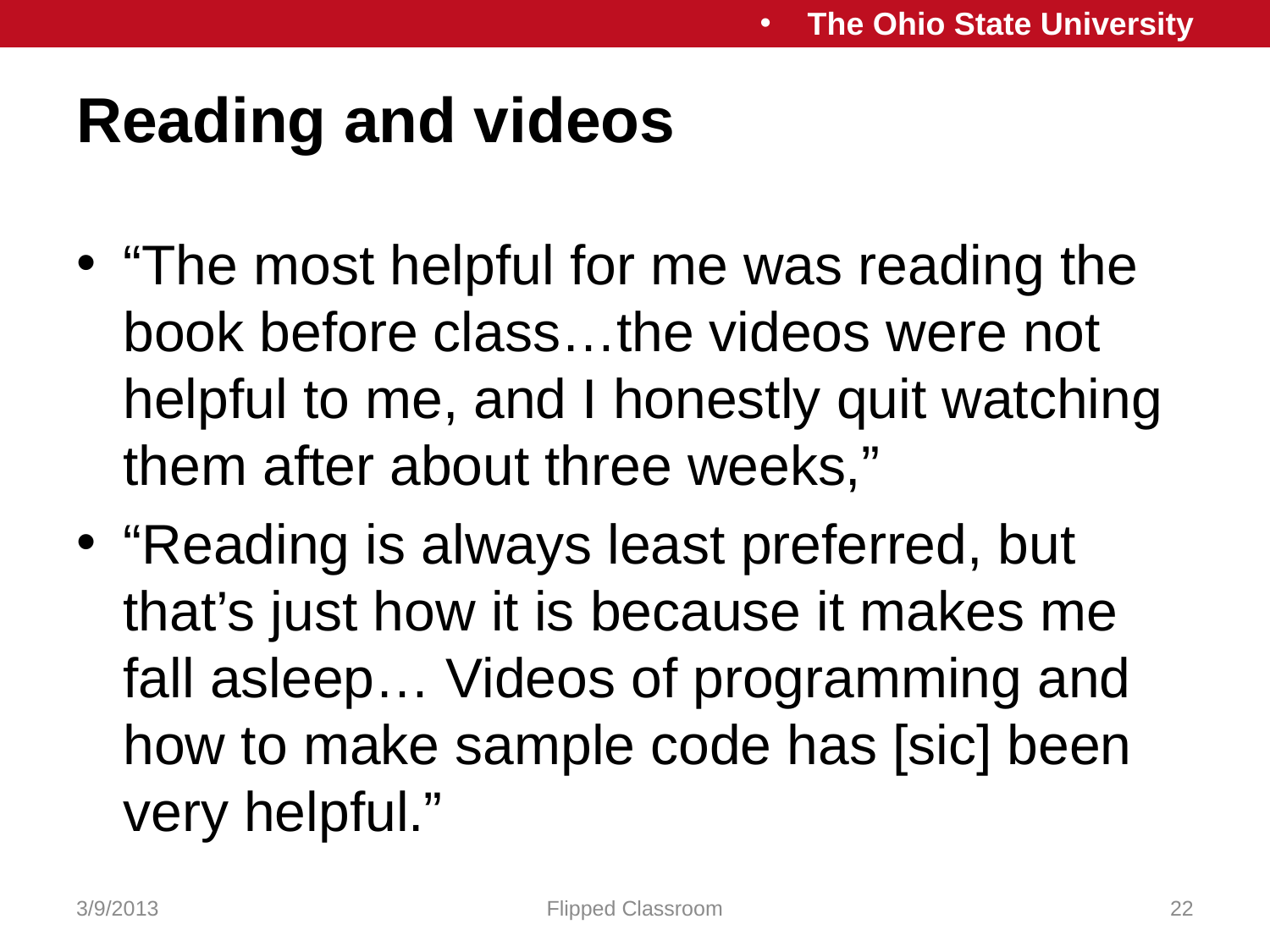

# Reading and videos
“The most helpful for me was reading the book before class…the videos were not helpful to me, and I honestly quit watching them after about three weeks,”
“Reading is always least preferred, but that’s just how it is because it makes me fall asleep… Videos of programming and how to make sample code has [sic] been very helpful.”
3/9/2013
Flipped Classroom
22